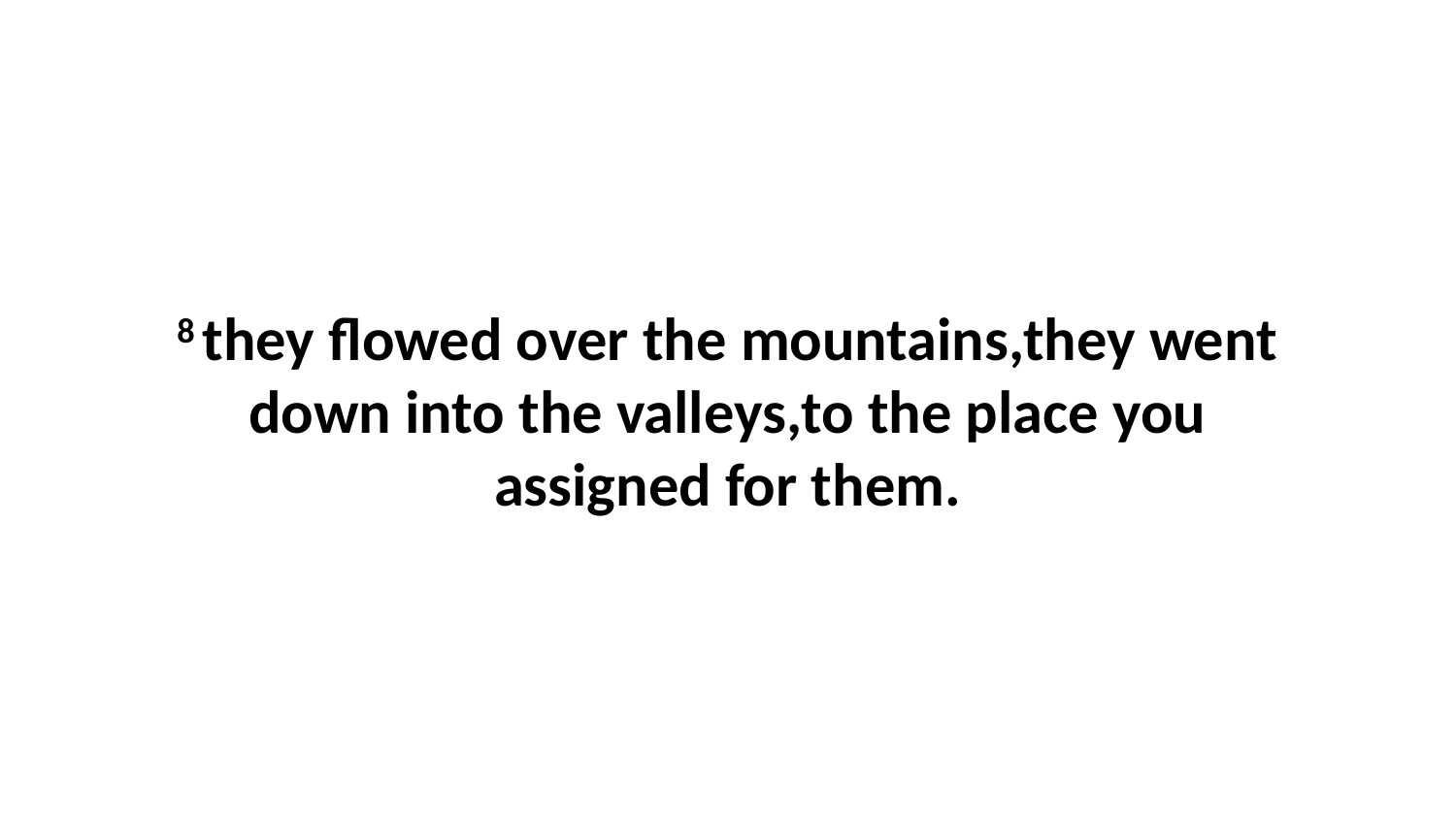

8 they flowed over the mountains,they went down into the valleys,to the place you assigned for them.